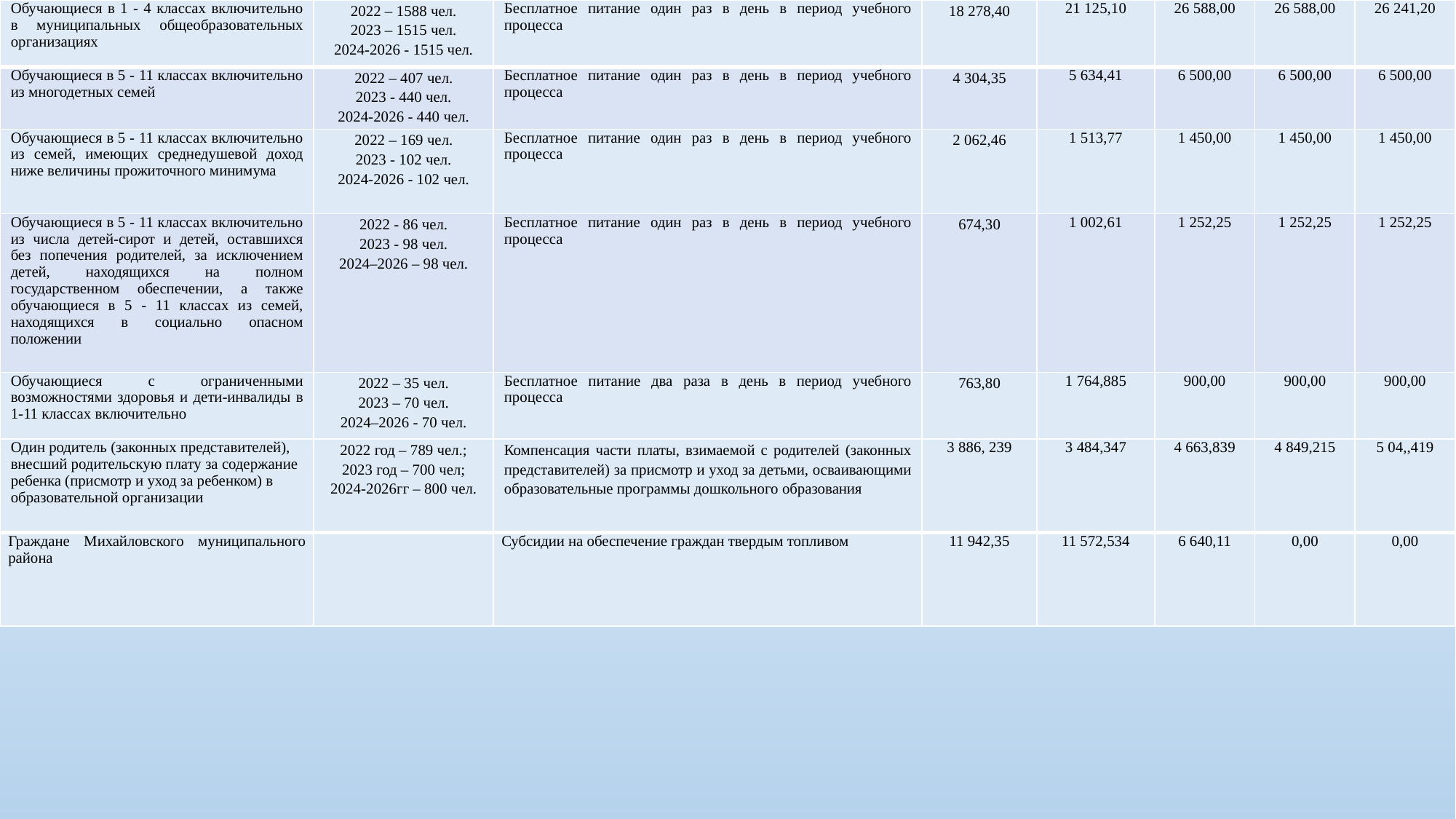

| Обучающиеся в 1 - 4 классах включительно в муниципальных общеобразовательных организациях | 2022 – 1588 чел. 2023 – 1515 чел. 2024-2026 - 1515 чел. | Бесплатное питание один раз в день в период учебного процесса | 18 278,40 | 21 125,10 | 26 588,00 | 26 588,00 | 26 241,20 |
| --- | --- | --- | --- | --- | --- | --- | --- |
| Обучающиеся в 5 - 11 классах включительно из многодетных семей | 2022 – 407 чел. 2023 - 440 чел. 2024-2026 - 440 чел. | Бесплатное питание один раз в день в период учебного процесса | 4 304,35 | 5 634,41 | 6 500,00 | 6 500,00 | 6 500,00 |
| Обучающиеся в 5 - 11 классах включительно из семей, имеющих среднедушевой доход ниже величины прожиточного минимума | 2022 – 169 чел. 2023 - 102 чел. 2024-2026 - 102 чел. | Бесплатное питание один раз в день в период учебного процесса | 2 062,46 | 1 513,77 | 1 450,00 | 1 450,00 | 1 450,00 |
| Обучающиеся в 5 - 11 классах включительно из числа детей-сирот и детей, оставшихся без попечения родителей, за исключением детей, находящихся на полном государственном обеспечении, а также обучающиеся в 5 - 11 классах из семей, находящихся в социально опасном положении | 2022 - 86 чел. 2023 - 98 чел. 2024–2026 – 98 чел. | Бесплатное питание один раз в день в период учебного процесса | 674,30 | 1 002,61 | 1 252,25 | 1 252,25 | 1 252,25 |
| Обучающиеся с ограниченными возможностями здоровья и дети-инвалиды в 1-11 классах включительно | 2022 – 35 чел. 2023 – 70 чел. 2024–2026 - 70 чел. | Бесплатное питание два раза в день в период учебного процесса | 763,80 | 1 764,885 | 900,00 | 900,00 | 900,00 |
| Один родитель (законных представителей), внесший родительскую плату за содержание ребенка (присмотр и уход за ребенком) в образовательной организации | 2022 год – 789 чел.; 2023 год – 700 чел; 2024-2026гг – 800 чел. | Компенсация части платы, взимаемой с родителей (законных представителей) за присмотр и уход за детьми, осваивающими образовательные программы дошкольного образования | 3 886, 239 | 3 484,347 | 4 663,839 | 4 849,215 | 5 04,,419 |
| Граждане Михайловского муниципального района |  | Субсидии на обеспечение граждан твердым топливом | 11 942,35 | 11 572,534 | 6 640,11 | 0,00 | 0,00 |